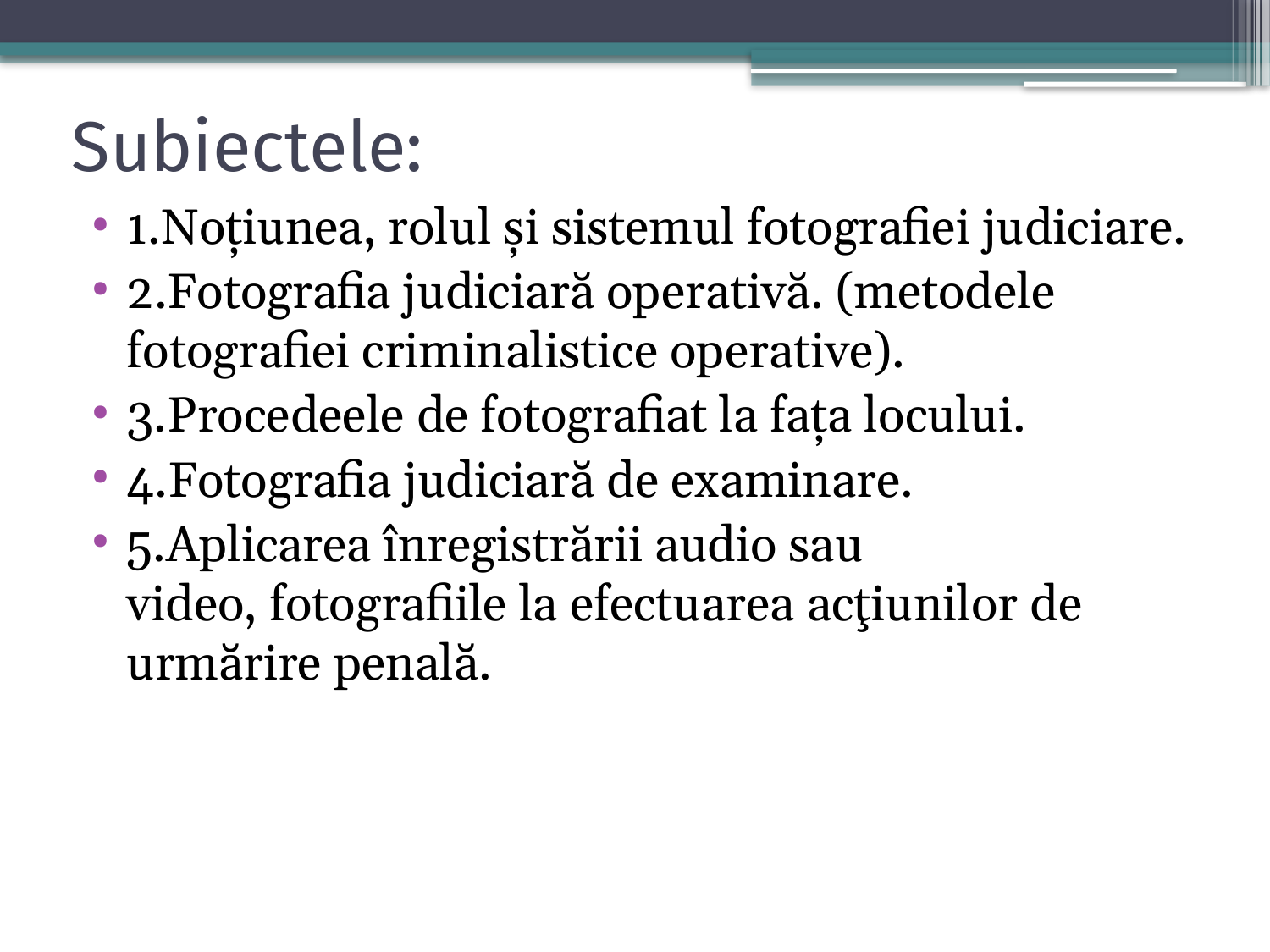

# Subiectele:
1.Noțiunea, rolul și sistemul fotografiei judiciare.
2.Fotografia judiciară operativă. (metodele fotografiei criminalistice operative).
3.Procedeele de fotografiat la fața locului.
4.Fotografia judiciară de examinare.
5.Aplicarea înregistrării audio sau video, fotografiile la efectuarea acţiunilor de urmărire penală.